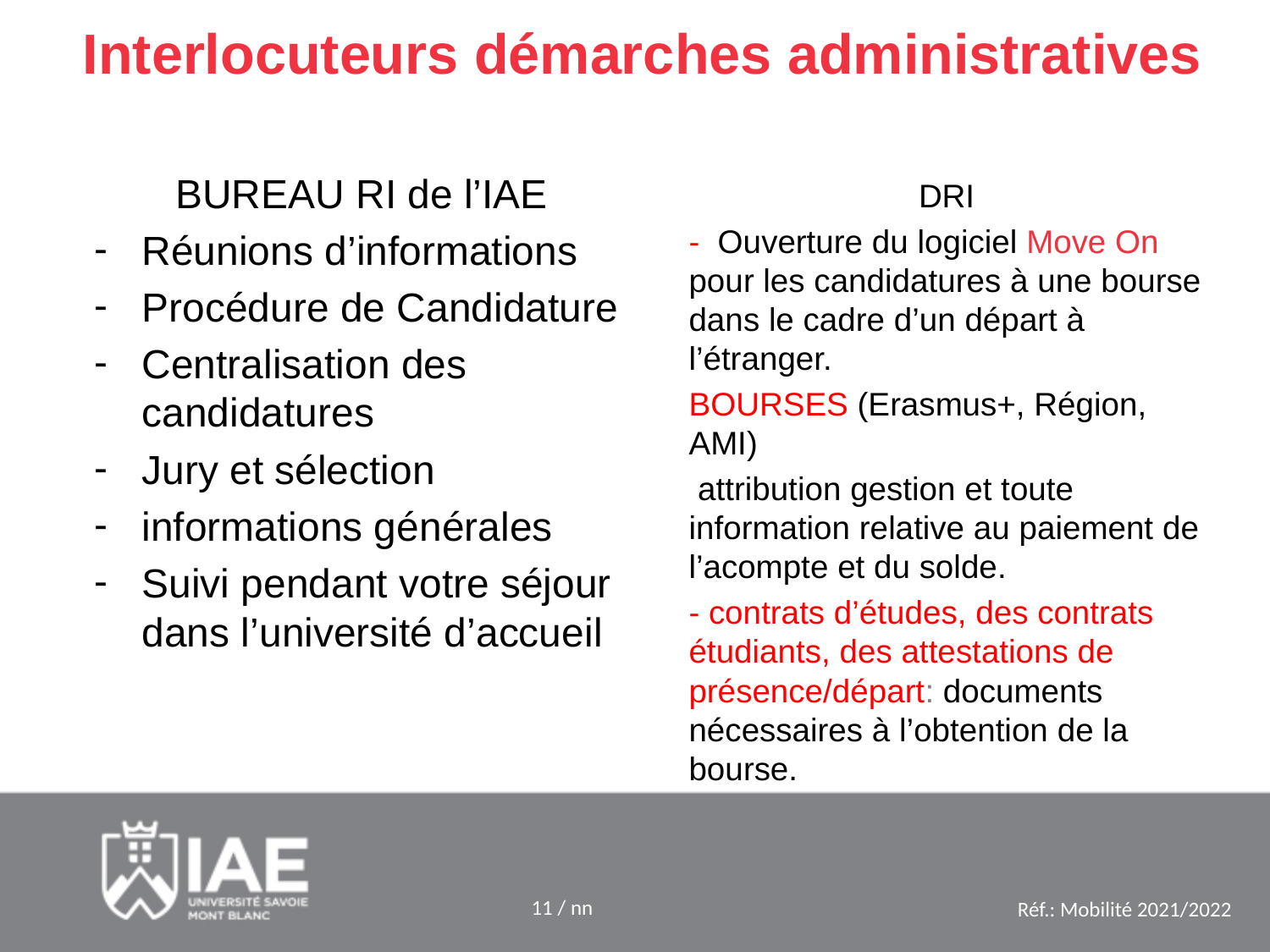

# Interlocuteurs démarches administratives

BUREAU RI de l’IAE
Réunions d’informations
Procédure de Candidature
Centralisation des candidatures
Jury et sélection
informations générales
Suivi pendant votre séjour dans l’université d’accueil

DRI
-  Ouverture du logiciel Move On pour les candidatures à une bourse dans le cadre d’un départ à l’étranger.
BOURSES (Erasmus+, Région, AMI)
 attribution gestion et toute information relative au paiement de l’acompte et du solde.
- contrats d’études, des contrats étudiants, des attestations de présence/départ: documents nécessaires à l’obtention de la bourse.

11 / nn
Réf.: Mobilité 2021/2022